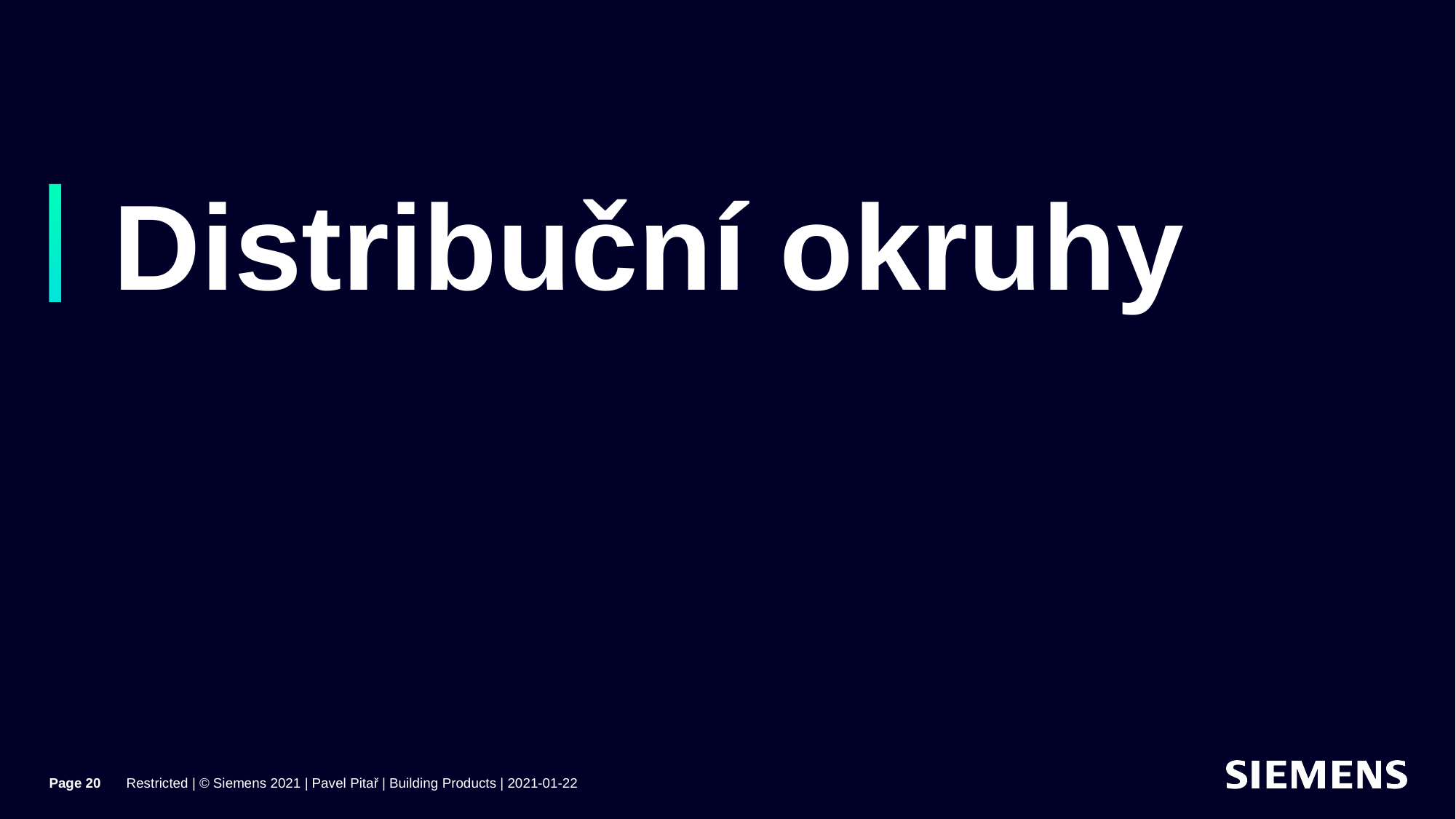

# Distribuční okruhy
Page 20
Restricted | © Siemens 2021 | Pavel Pitař | Building Products | 2021-01-22